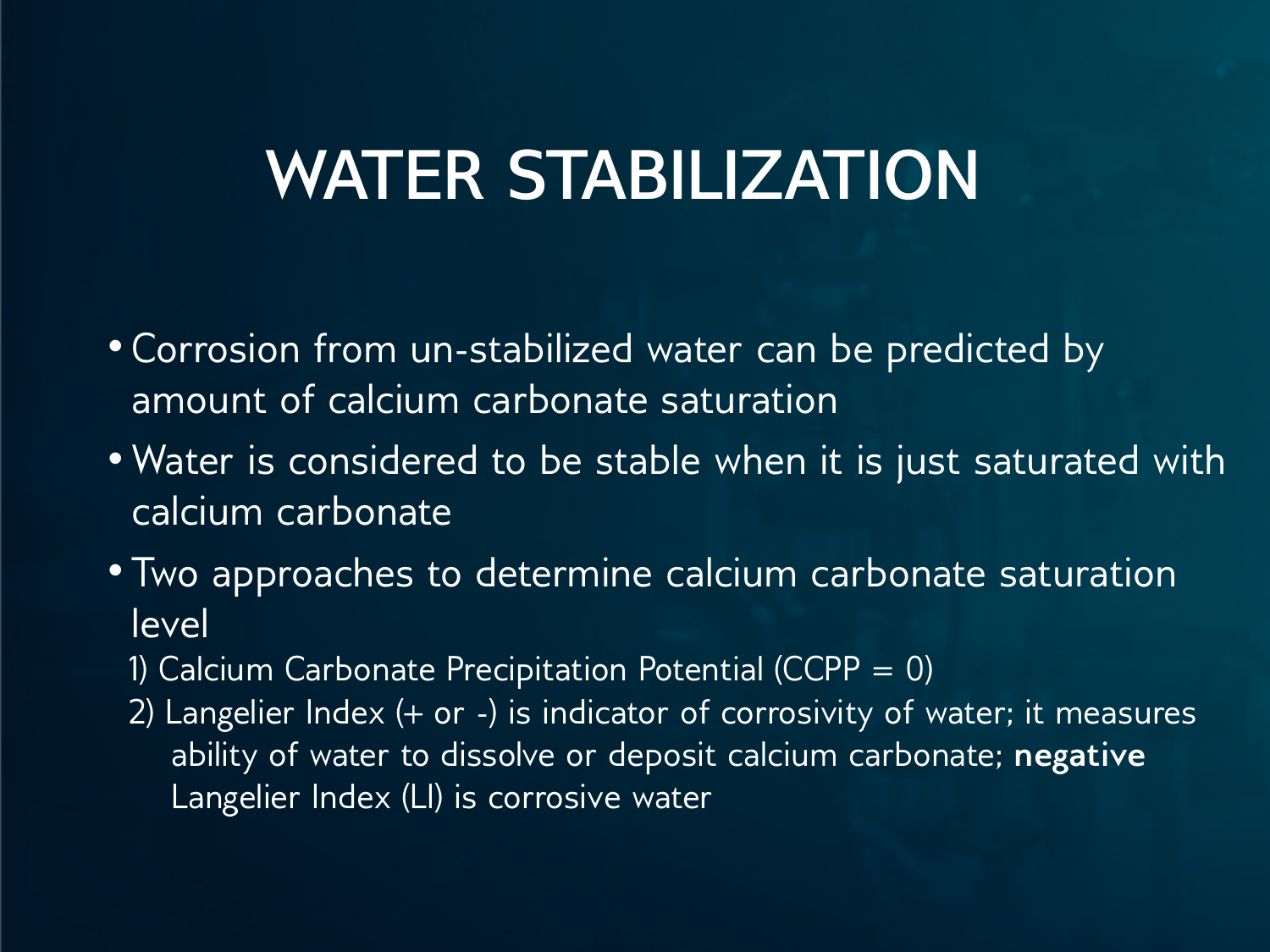

# Water stabilization
Corrosion from un-stabilized water can be predicted by amount of calcium carbonate saturation
Water is considered to be stable when it is just saturated with calcium carbonate
Two approaches to determine calcium carbonate saturation level
  1) Calcium Carbonate Precipitation Potential (CCPP = 0)
  2) Langelier Index (+ or -) is indicator of corrosivity of water; it measures
      ability of water to dissolve or deposit calcium carbonate; negative
      Langelier Index (LI) is corrosive water